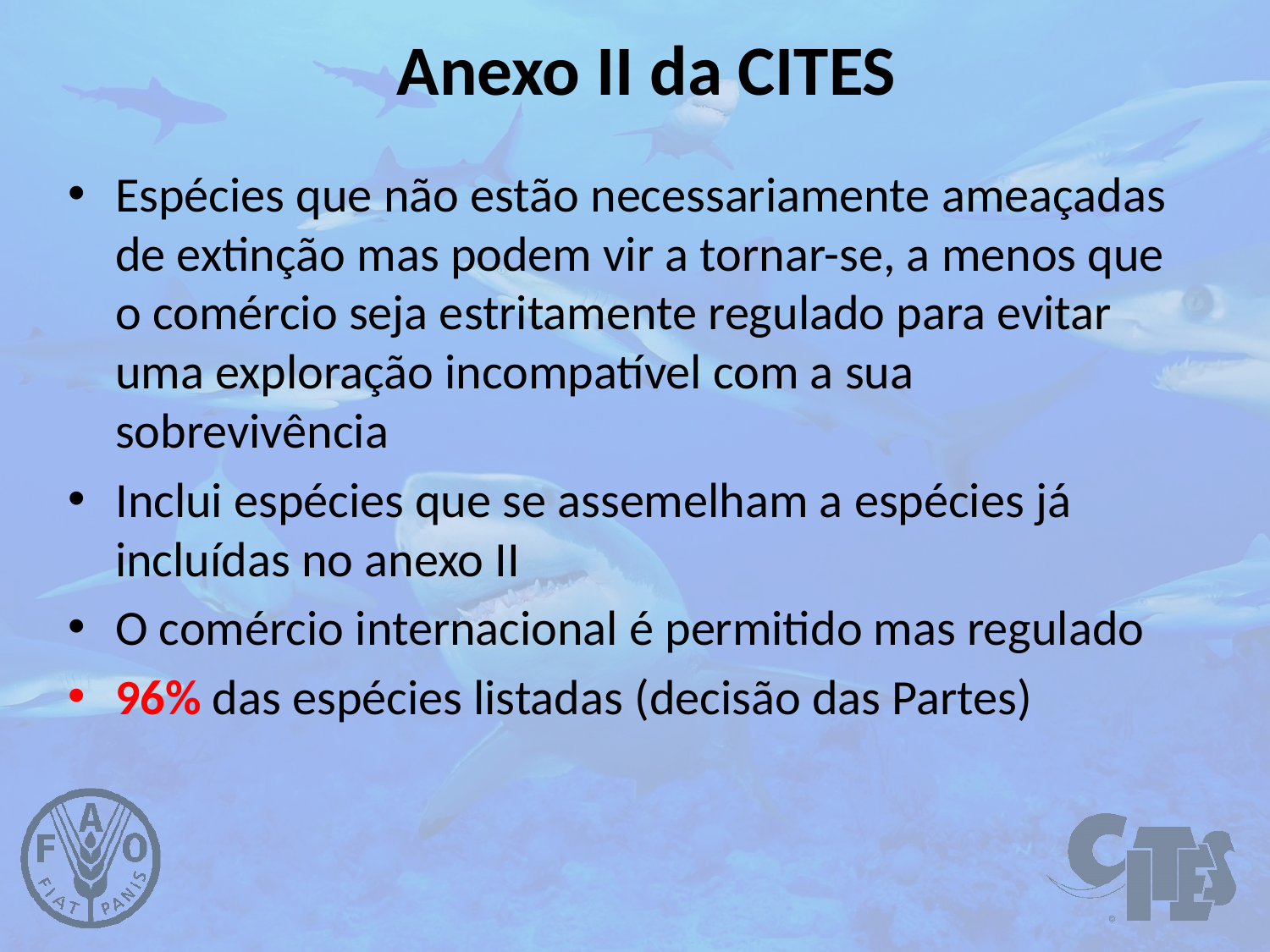

# Anexo II da CITES
Espécies que não estão necessariamente ameaçadas de extinção mas podem vir a tornar-se, a menos que o comércio seja estritamente regulado para evitar uma exploração incompatível com a sua sobrevivência
Inclui espécies que se assemelham a espécies já incluídas no anexo II
O comércio internacional é permitido mas regulado
96% das espécies listadas (decisão das Partes)